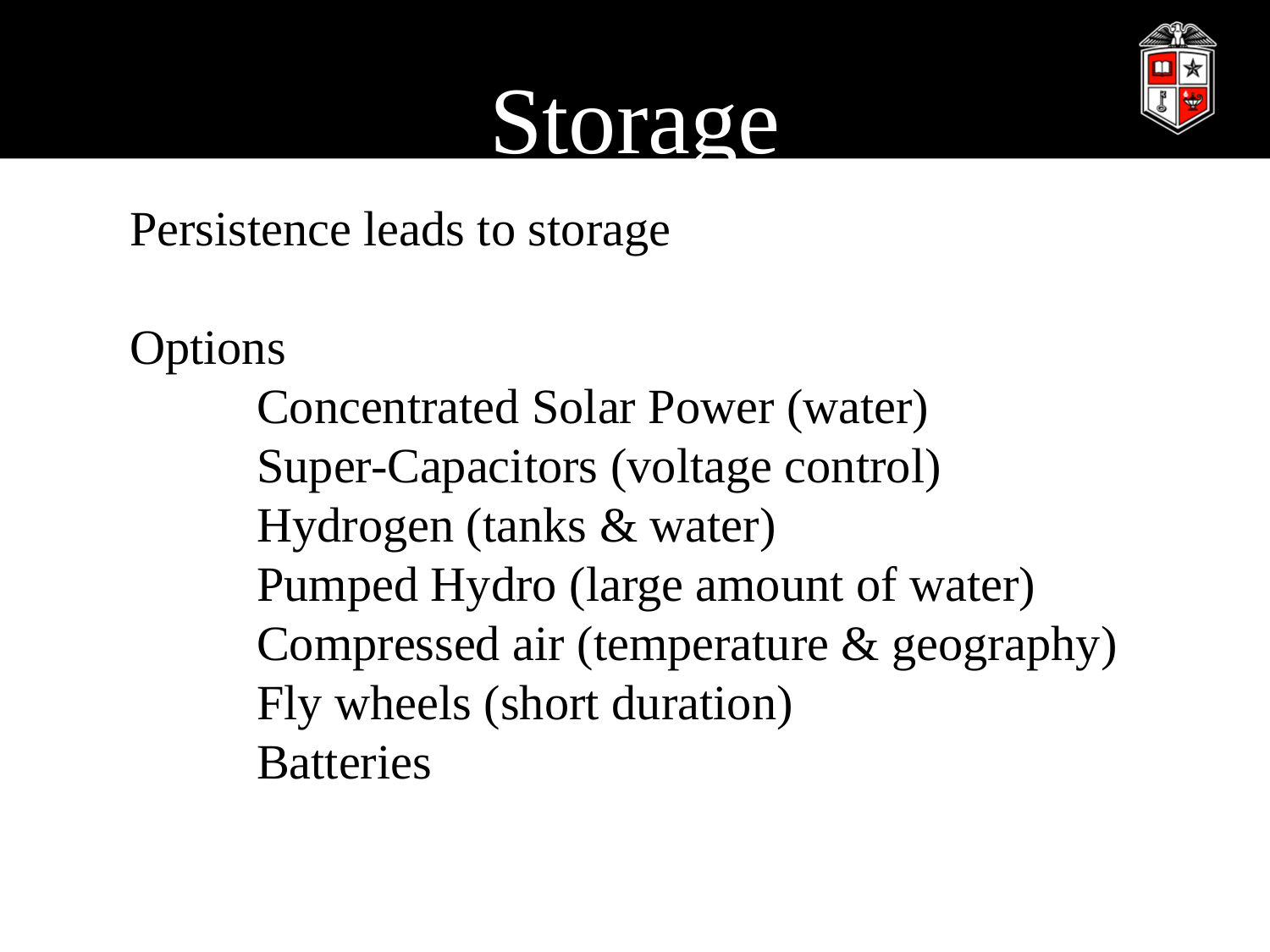

Storage
Persistence leads to storage

Options
	Concentrated Solar Power (water)
	Super-Capacitors (voltage control)
	Hydrogen (tanks & water)
	Pumped Hydro (large amount of water)
	Compressed air (temperature & geography)
	Fly wheels (short duration)
	Batteries